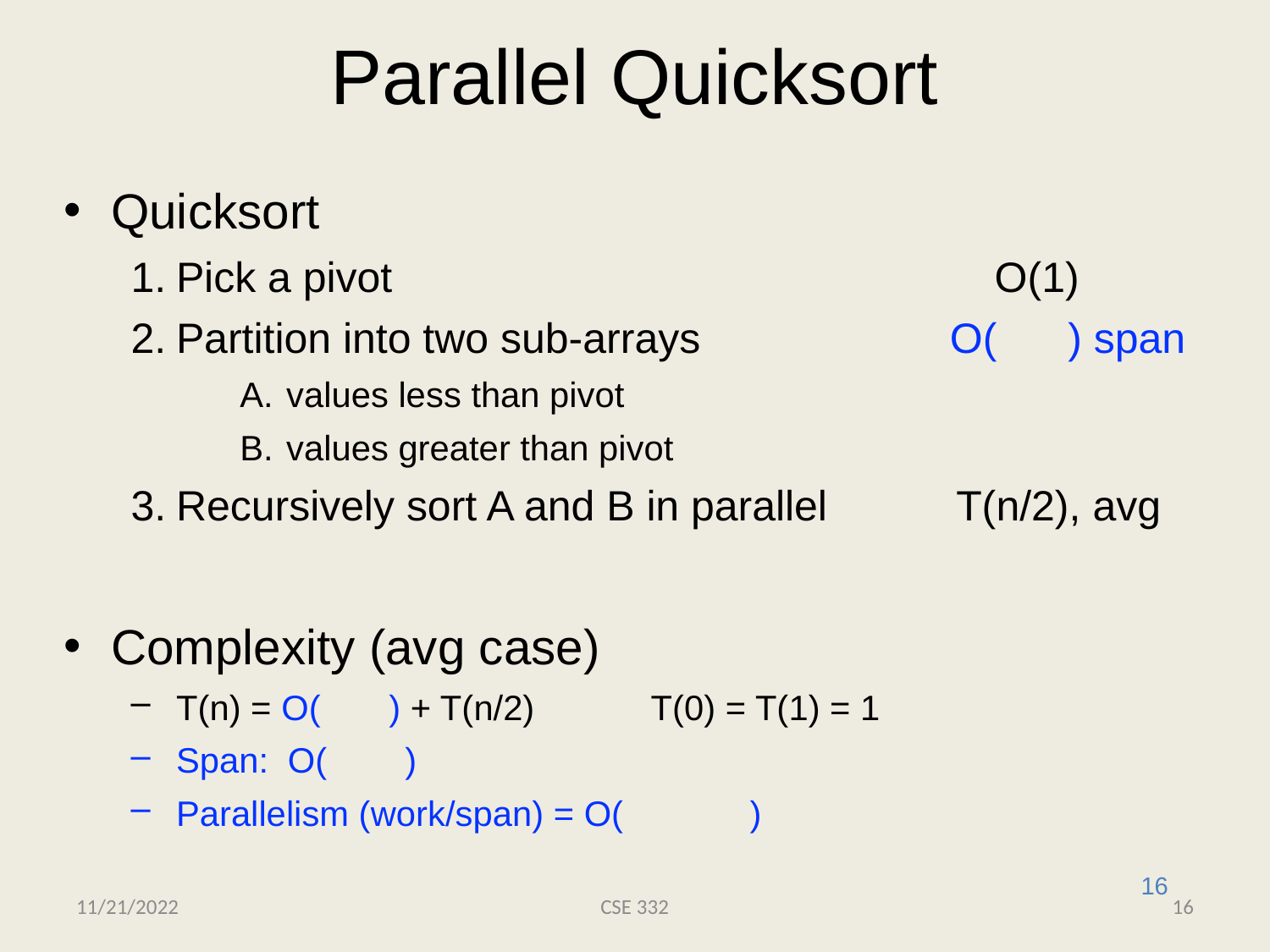

# Parallel Quicksort
Quicksort
Pick a pivot                                                   O(1)
Partition into two sub-arrays                     O(      ) span
values less than pivot
values greater than pivot
Recursively sort A and B in parallel           T(n/2), avg

Complexity (avg case)
T(n) = O(       ) + T(n/2)            T(0) = T(1) = 1
Span:  O(        )
Parallelism (work/span) = O(             )

16
11/21/2022
CSE 332
16